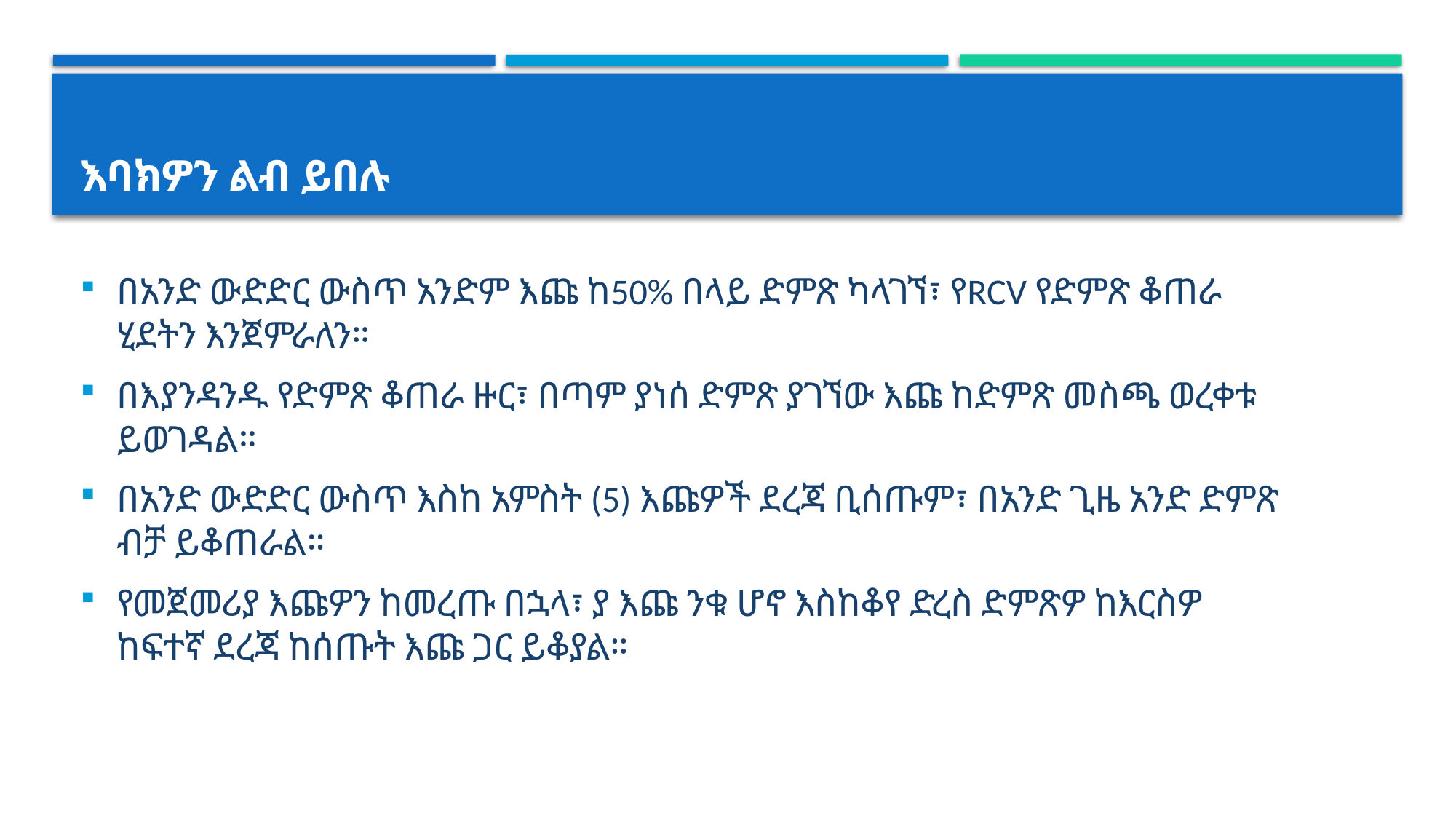

# እባክዎን ልብ ይበሉ
በአንድ ውድድር ውስጥ አንድም እጩ ከ50% በላይ ድምጽ ካላገኘ፣ የRCV የድምጽ ቆጠራ ሂደትን እንጀምራለን።
በእያንዳንዱ የድምጽ ቆጠራ ዙር፣ በጣም ያነሰ ድምጽ ያገኘው እጩ ከድምጽ መስጫ ወረቀቱ ይወገዳል።
በአንድ ውድድር ውስጥ እስከ አምስት (5) እጩዎች ደረጃ ቢሰጡም፣ በአንድ ጊዜ አንድ ድምጽ ብቻ ይቆጠራል።
የመጀመሪያ እጩዎን ከመረጡ በኋላ፣ ያ እጩ ንቁ ሆኖ እስከቆየ ድረስ ድምጽዎ ከእርስዎ ከፍተኛ ደረጃ ከሰጡት እጩ ጋር ይቆያል።